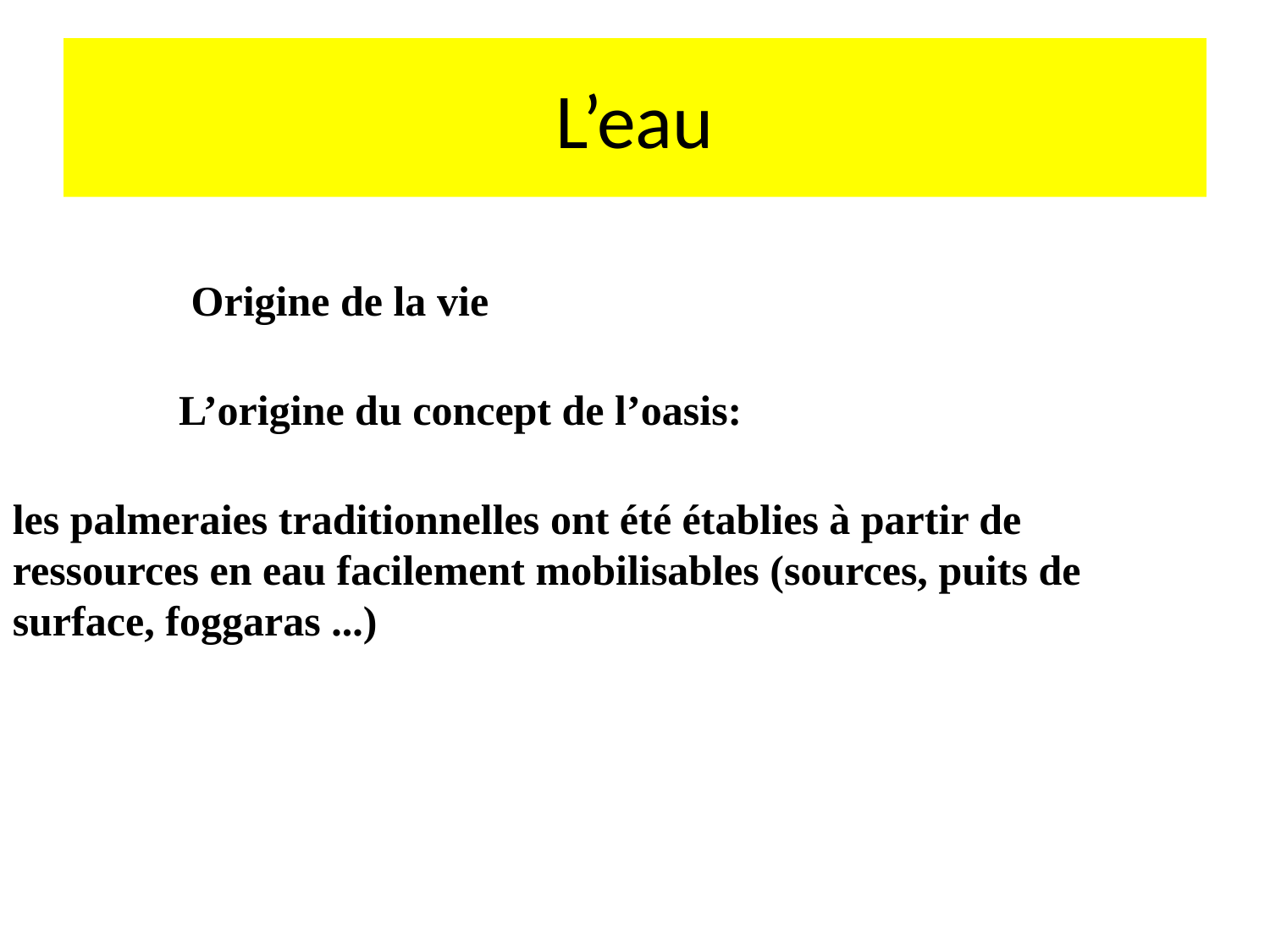

# L’eau
Origine de la vie
L’origine du concept de l’oasis:
les palmeraies traditionnelles ont été établies à partir de ressources en eau facilement mobilisables (sources, puits de surface, foggaras ...)